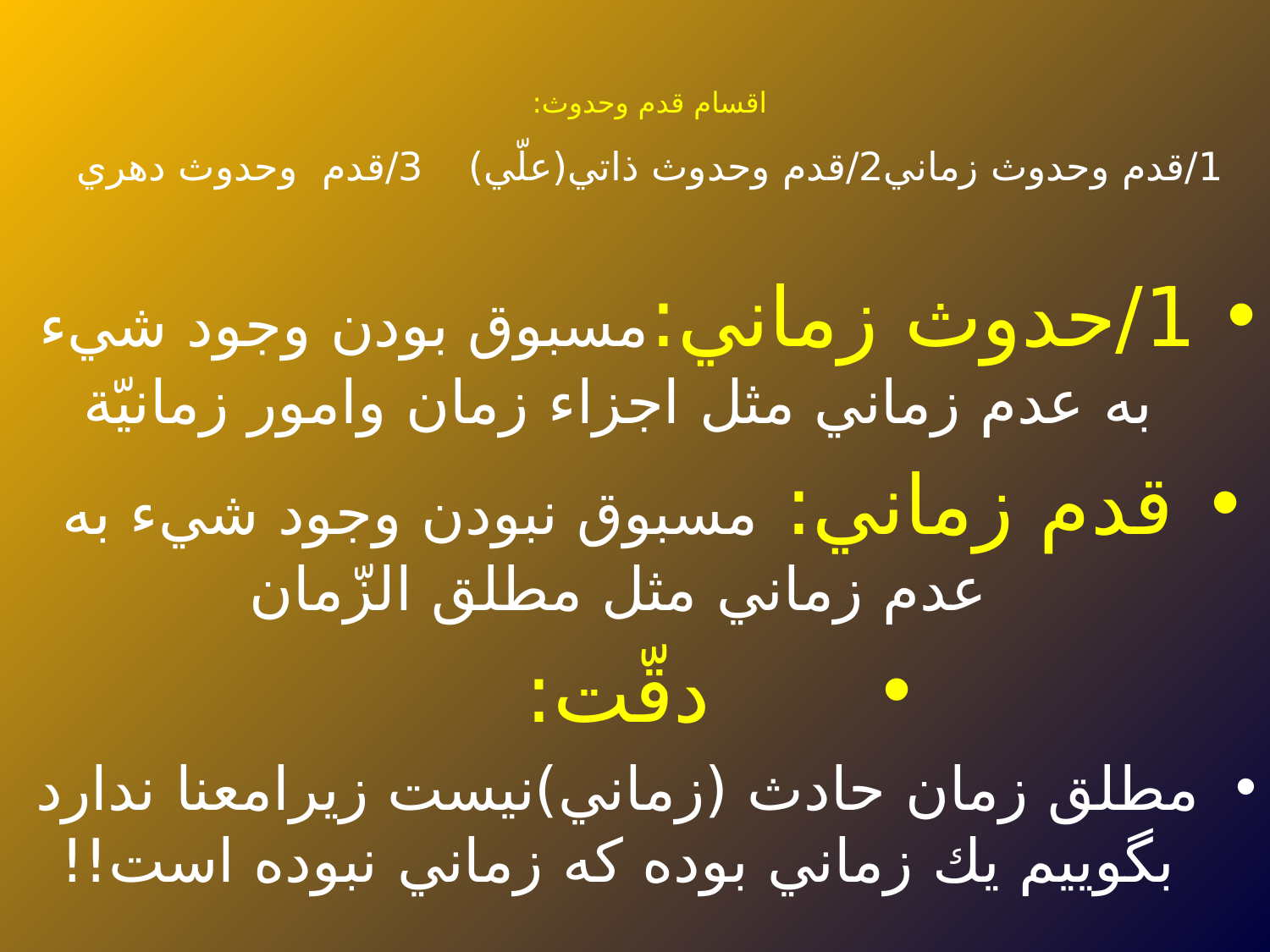

# اقسام قدم وحدوث: 1/قدم وحدوث زماني	2/قدم وحدوث ذاتي(علّي)		3/قدم  وحدوث دهري
1/حدوث زماني:مسبوق بودن وجود شيء به عدم زماني مثل اجزاء زمان وامور زمانيّة
قدم زماني: مسبوق نبودن وجود شيء به عدم زماني مثل مطلق الزّمان
دقّت:
مطلق زمان حادث (زماني)نيست زيرامعنا ندارد بگوييم يك زماني بوده كه زماني نبوده است!!